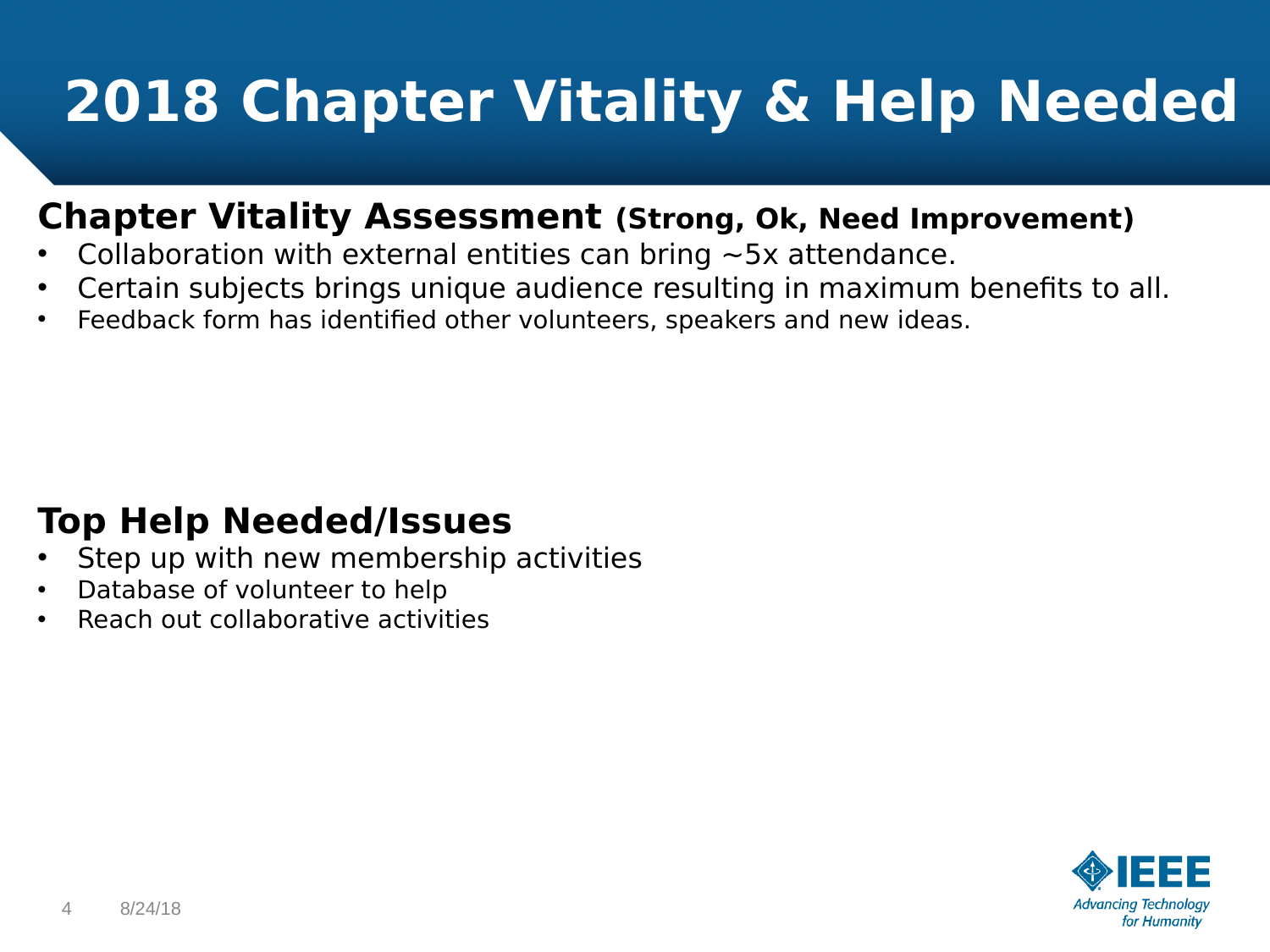

# 2018 Chapter Vitality & Help Needed
Chapter Vitality Assessment (Strong, Ok, Need Improvement)
Collaboration with external entities can bring ~5x attendance.
Certain subjects brings unique audience resulting in maximum benefits to all.
Feedback form has identified other volunteers, speakers and new ideas.

Top Help Needed/Issues
Step up with new membership activities
Database of volunteer to help
Reach out collaborative activities

4
8/24/18